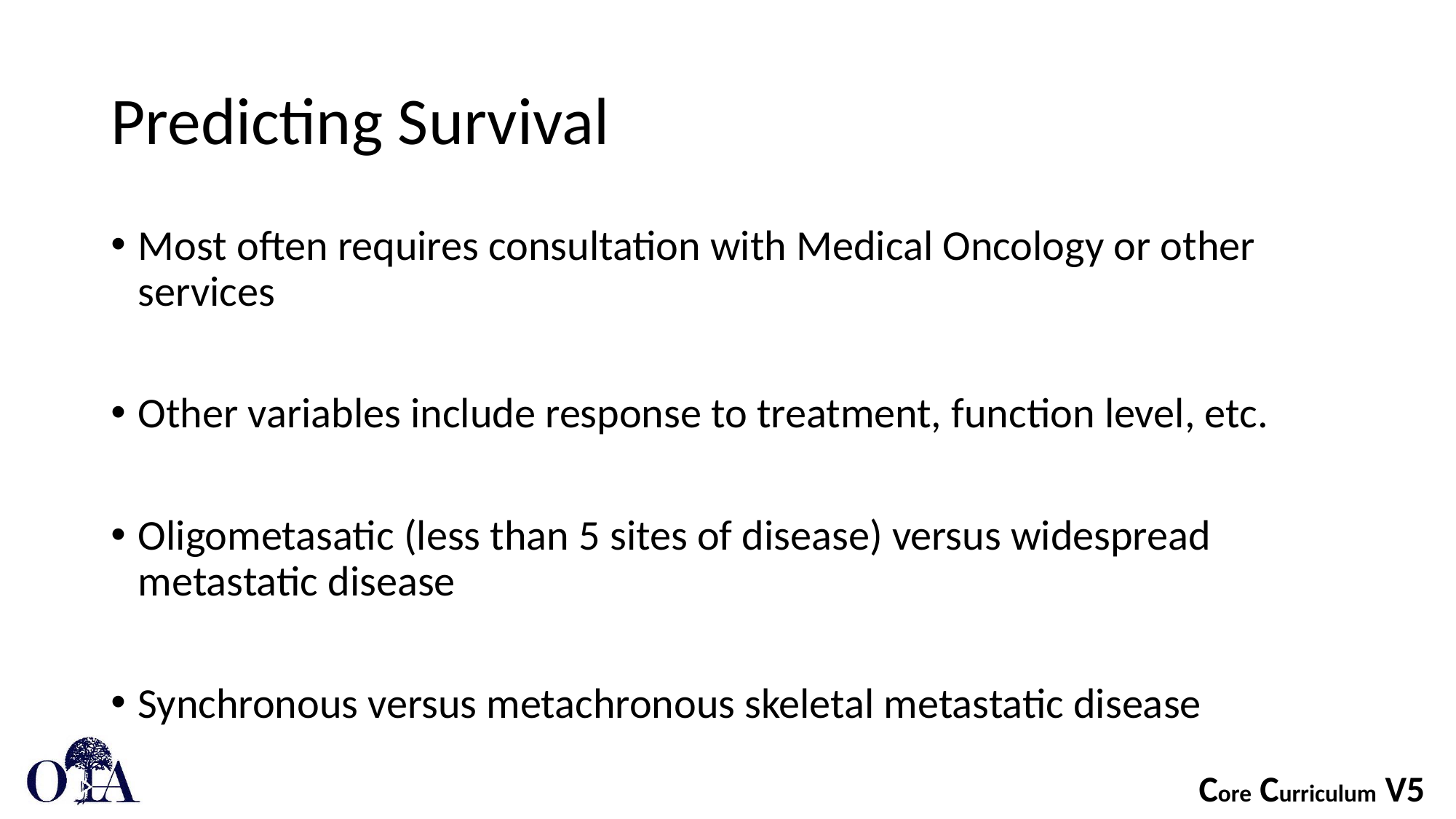

# Predicting Survival
Most often requires consultation with Medical Oncology or other services

Other variables include response to treatment, function level, etc.

Oligometasatic (less than 5 sites of disease) versus widespread metastatic disease

Synchronous versus metachronous skeletal metastatic disease